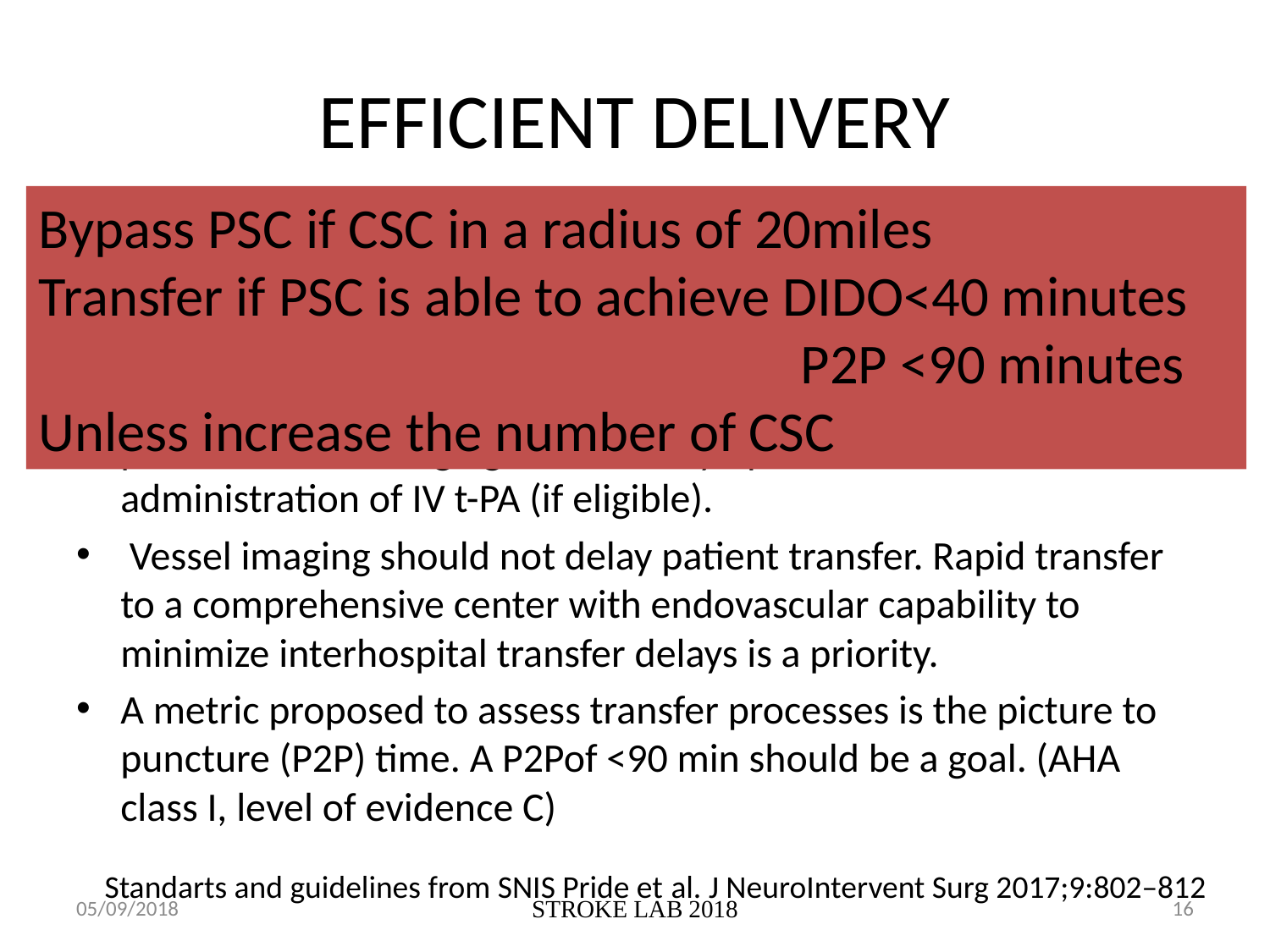

# EFFICIENT DELIVERY
Bypass PSC if CSC in a radius of 20miles
Transfer if PSC is able to achieve DIDO<40 minutes
						P2P <90 minutes
Unless increase the number of CSC
 Patients with suspected ELVO primarily transported to non-endovascular-capable centers owing to large transport time differences or clinical instability should undergo expeditious evaluation and treatment, including non-contrast head CT, possible vessel imaging immediately upon arrival, and administration of IV t-PA (if eligible).
 Vessel imaging should not delay patient transfer. Rapid transfer to a comprehensive center with endovascular capability to minimize interhospital transfer delays is a priority.
A metric proposed to assess transfer processes is the picture to puncture (P2P) time. A P2Pof <90 min should be a goal. (AHA class I, level of evidence C)

Standarts and guidelines from SNIS Pride et al. J NeuroIntervent Surg 2017;9:802–812
05/09/2018
STROKE LAB 2018
16